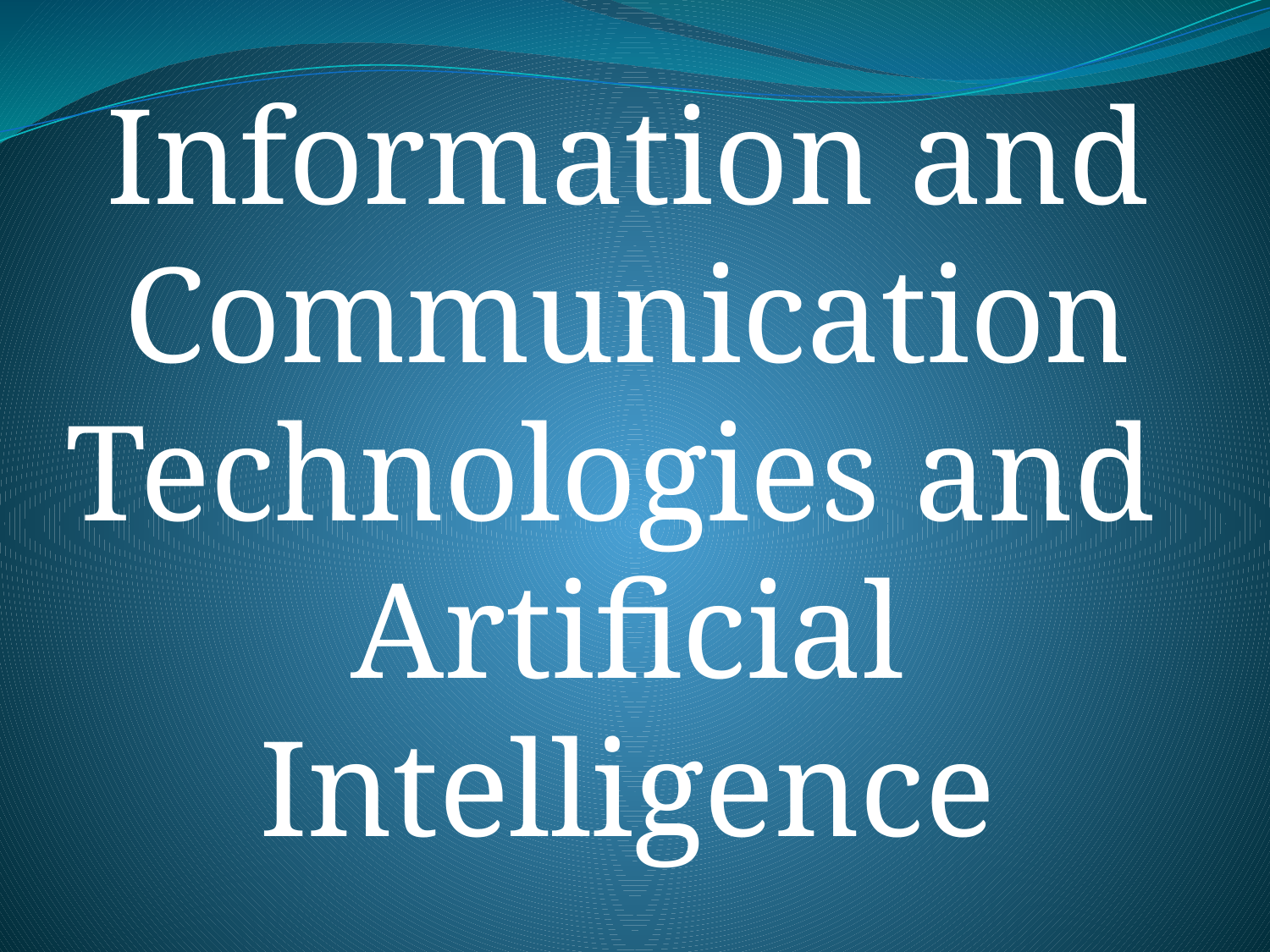

#
Information and Communication Technologies and  Artificial Intelligence